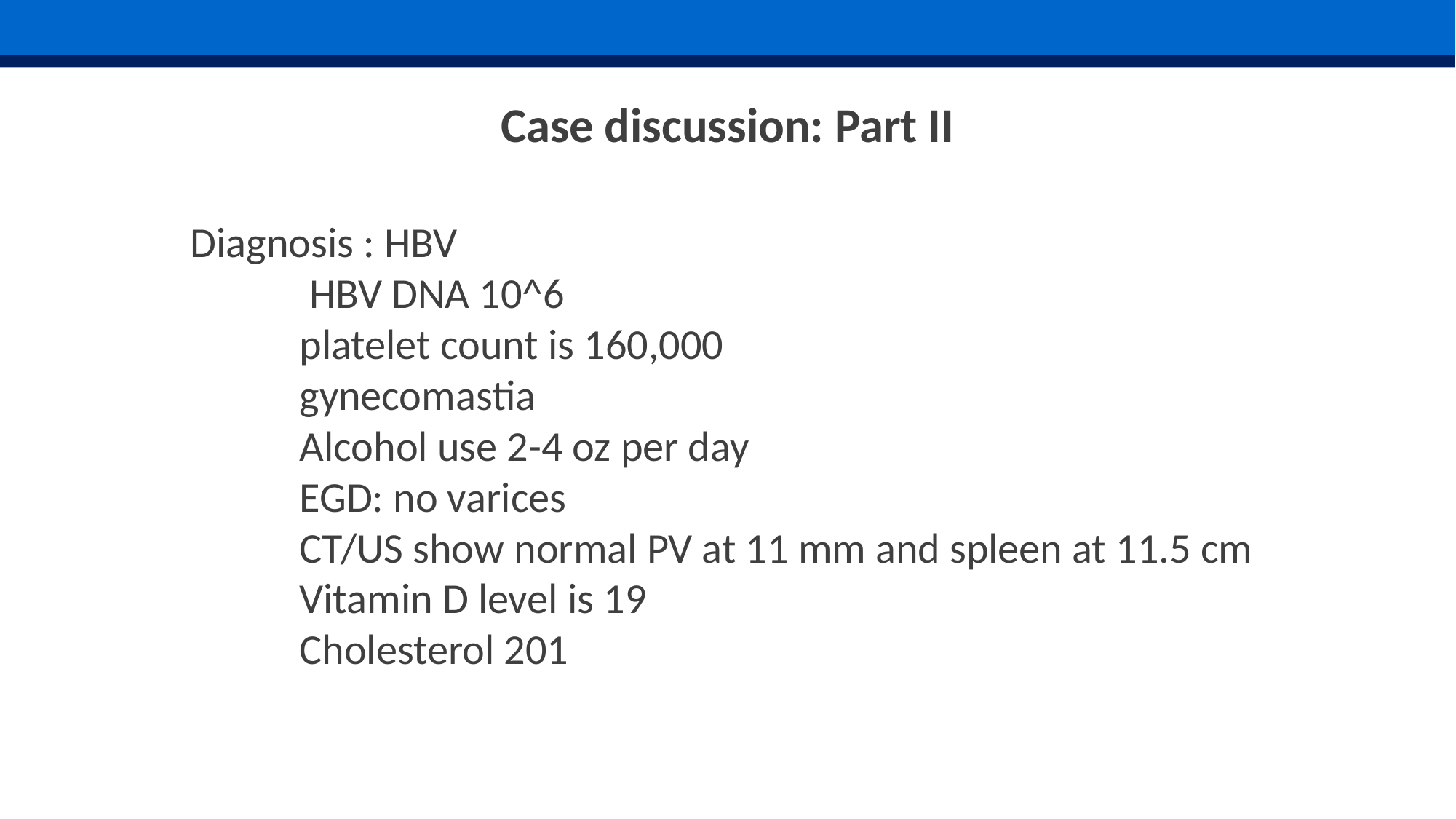

# Case discussion: Part II
Diagnosis : HBV
	 HBV DNA 10^6
	platelet count is 160,000
	gynecomastia
	Alcohol use 2-4 oz per day
	EGD: no varices
	CT/US show normal PV at 11 mm and spleen at 11.5 cm
	Vitamin D level is 19
	Cholesterol 201